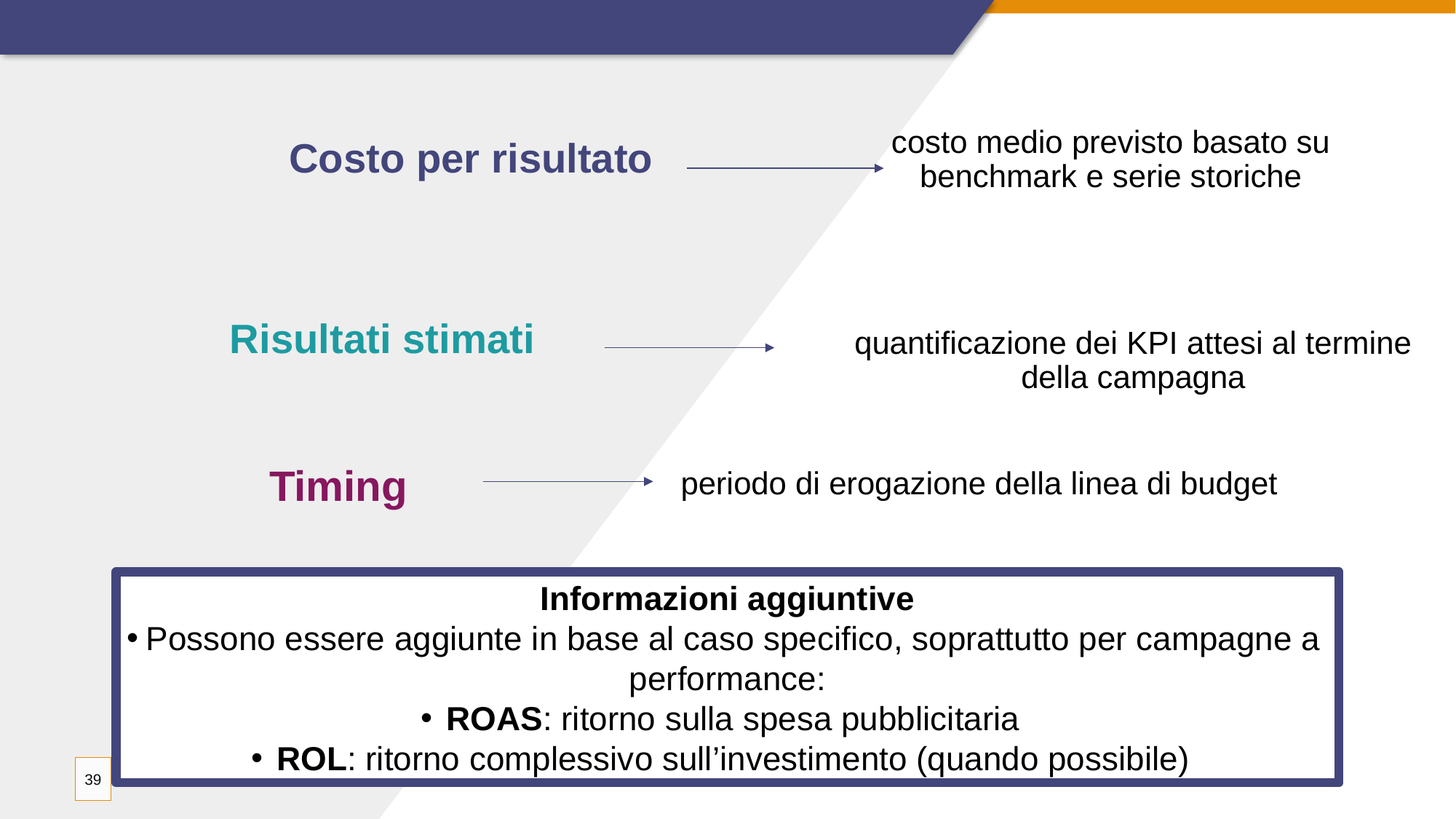

Costo per risultato
costo medio previsto basato su benchmark e serie storiche
periodo di erogazione della linea di budget
Risultati stimati
Timing
quantificazione dei KPI attesi al termine della campagna
Informazioni aggiuntive
Possono essere aggiunte in base al caso specifico, soprattutto per campagne a performance:
ROAS: ritorno sulla spesa pubblicitaria
ROL: ritorno complessivo sull’investimento (quando possibile)
39